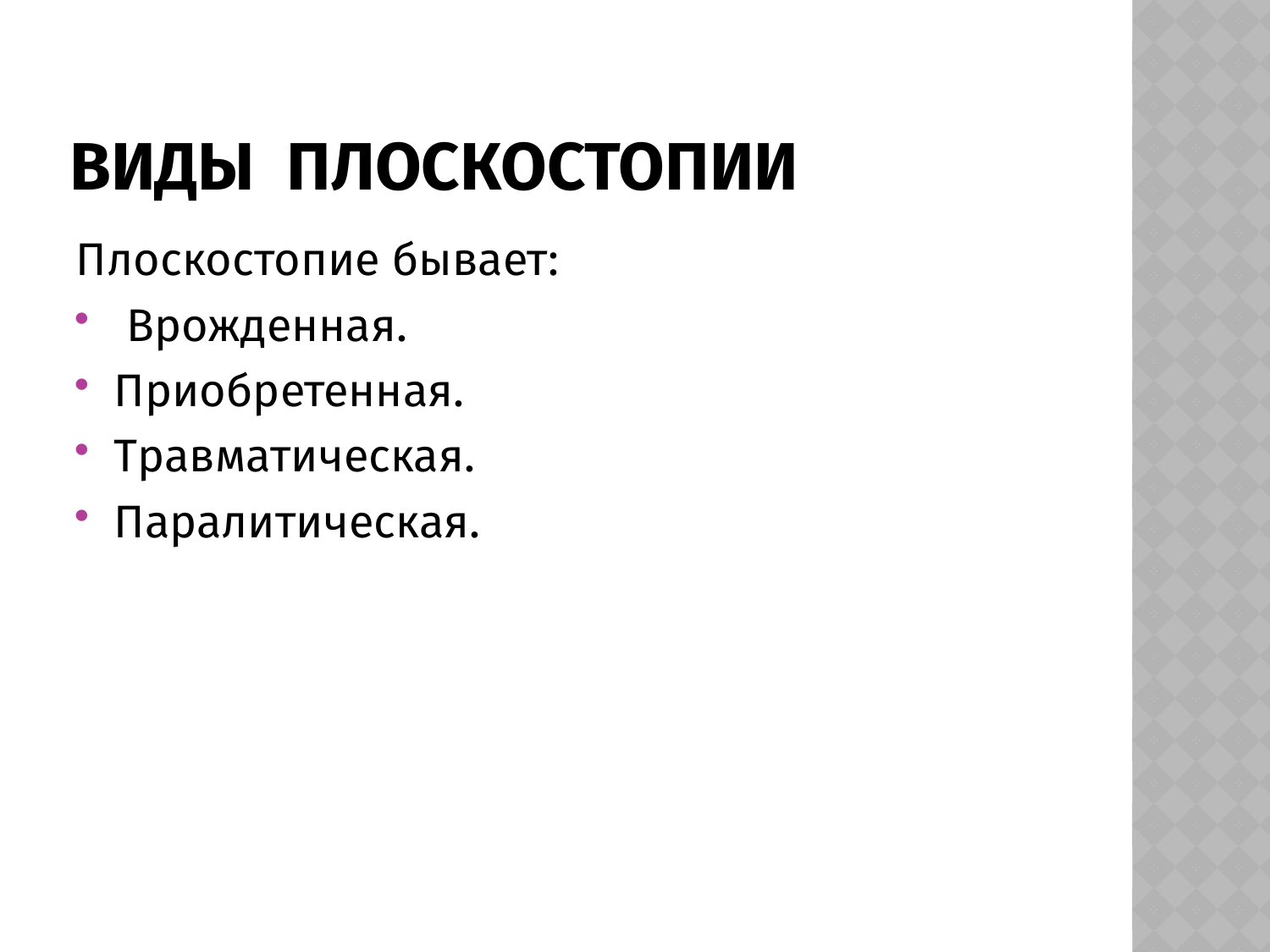

# Виды  плоскостопии
Плоскостопие бывает:
 Врожденная.
Приобретенная.
Травматическая.
Паралитическая.